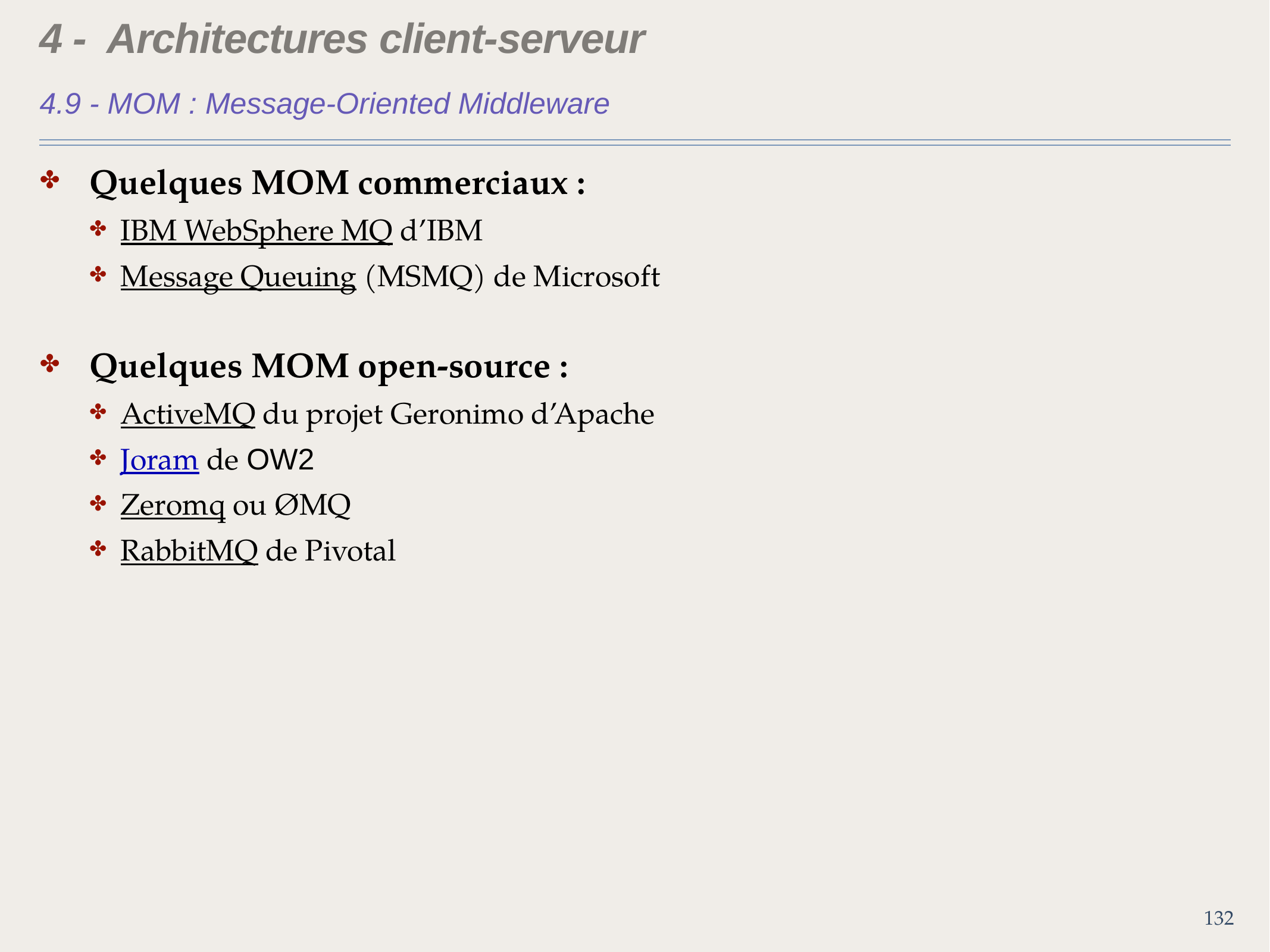

# 4 -  Architectures client-serveur
4.9 - MOM : Message-Oriented Middleware
Quelques MOM commerciaux :
IBM WebSphere MQ d’IBM
Message Queuing (MSMQ) de Microsoft
Quelques MOM open-source :
ActiveMQ du projet Geronimo d’Apache
Joram de OW2
Zeromq ou ØMQ
RabbitMQ de Pivotal
132